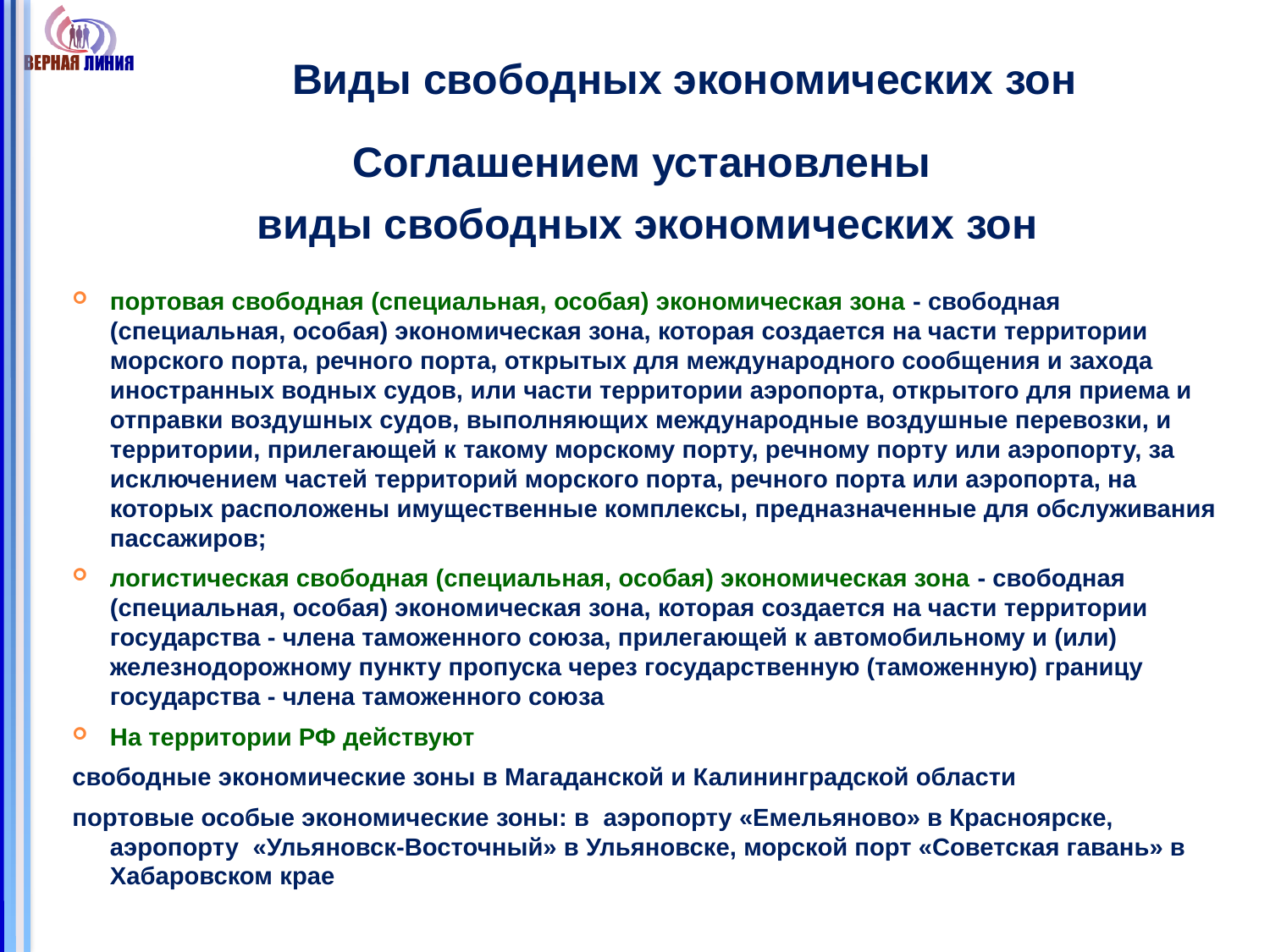

# Виды свободных экономических зон
Соглашением установлены
виды свободных экономических зон

портовая свободная (специальная, особая) экономическая зона - свободная (специальная, особая) экономическая зона, которая создается на части территории морского порта, речного порта, открытых для международного сообщения и захода иностранных водных судов, или части территории аэропорта, открытого для приема и отправки воздушных судов, выполняющих международные воздушные перевозки, и территории, прилегающей к такому морскому порту, речному порту или аэропорту, за исключением частей территорий морского порта, речного порта или аэропорта, на которых расположены имущественные комплексы, предназначенные для обслуживания пассажиров;
логистическая свободная (специальная, особая) экономическая зона - свободная (специальная, особая) экономическая зона, которая создается на части территории государства - члена таможенного союза, прилегающей к автомобильному и (или) железнодорожному пункту пропуска через государственную (таможенную) границу государства - члена таможенного союза
На территории РФ действуют
свободные экономические зоны в Магаданской и Калининградской области
портовые особые экономические зоны: в  аэропорту «Емельяново» в Красноярске, аэропорту  «Ульяновск-Восточный» в Ульяновске, морской порт «Советская гавань» в Хабаровском крае